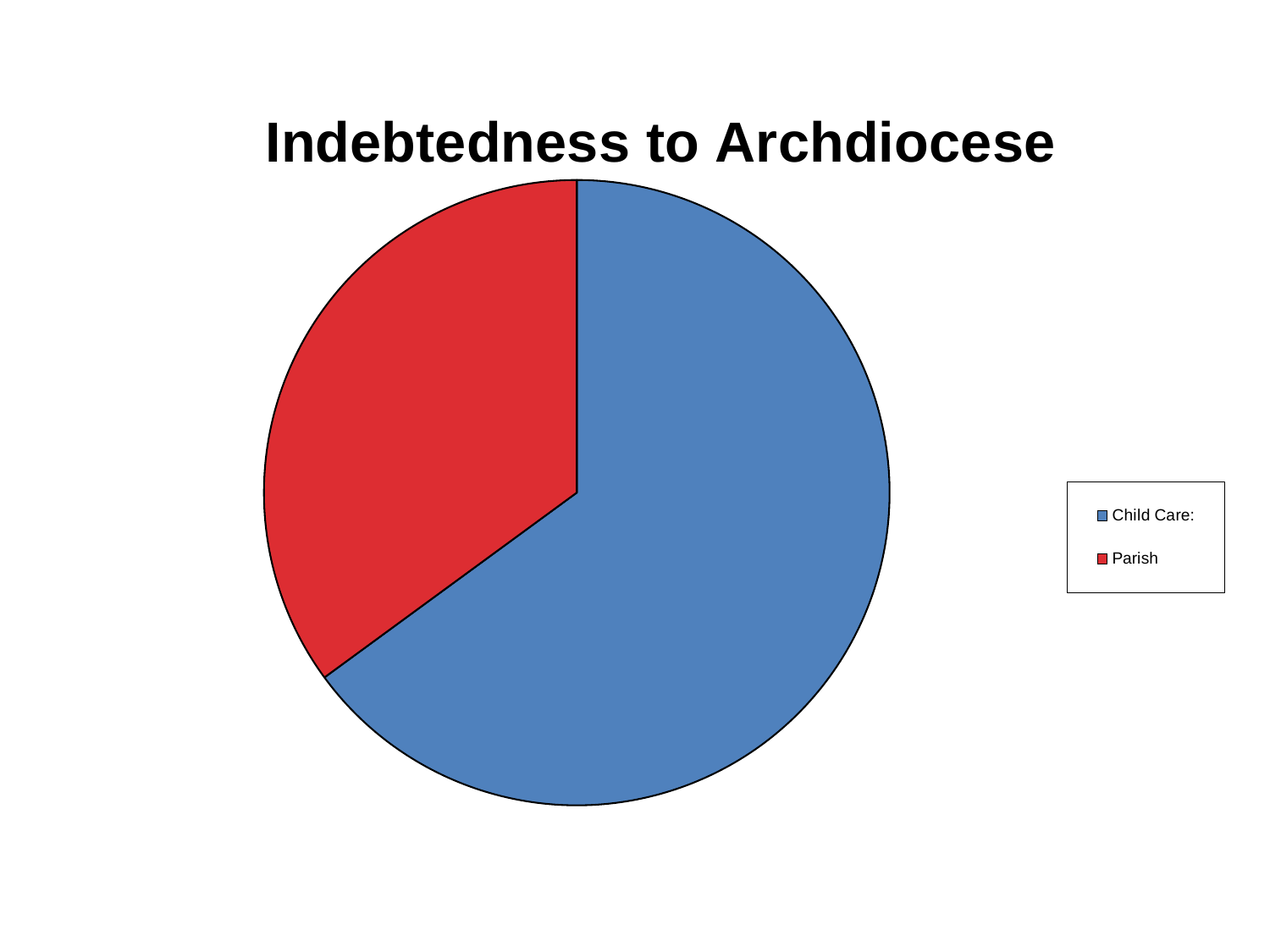

### Chart: Indebtedness to Archdiocese

| Category |  |
|---|---|
| Child Care: | 1250000.0 |
| Parish | 675000.0 |